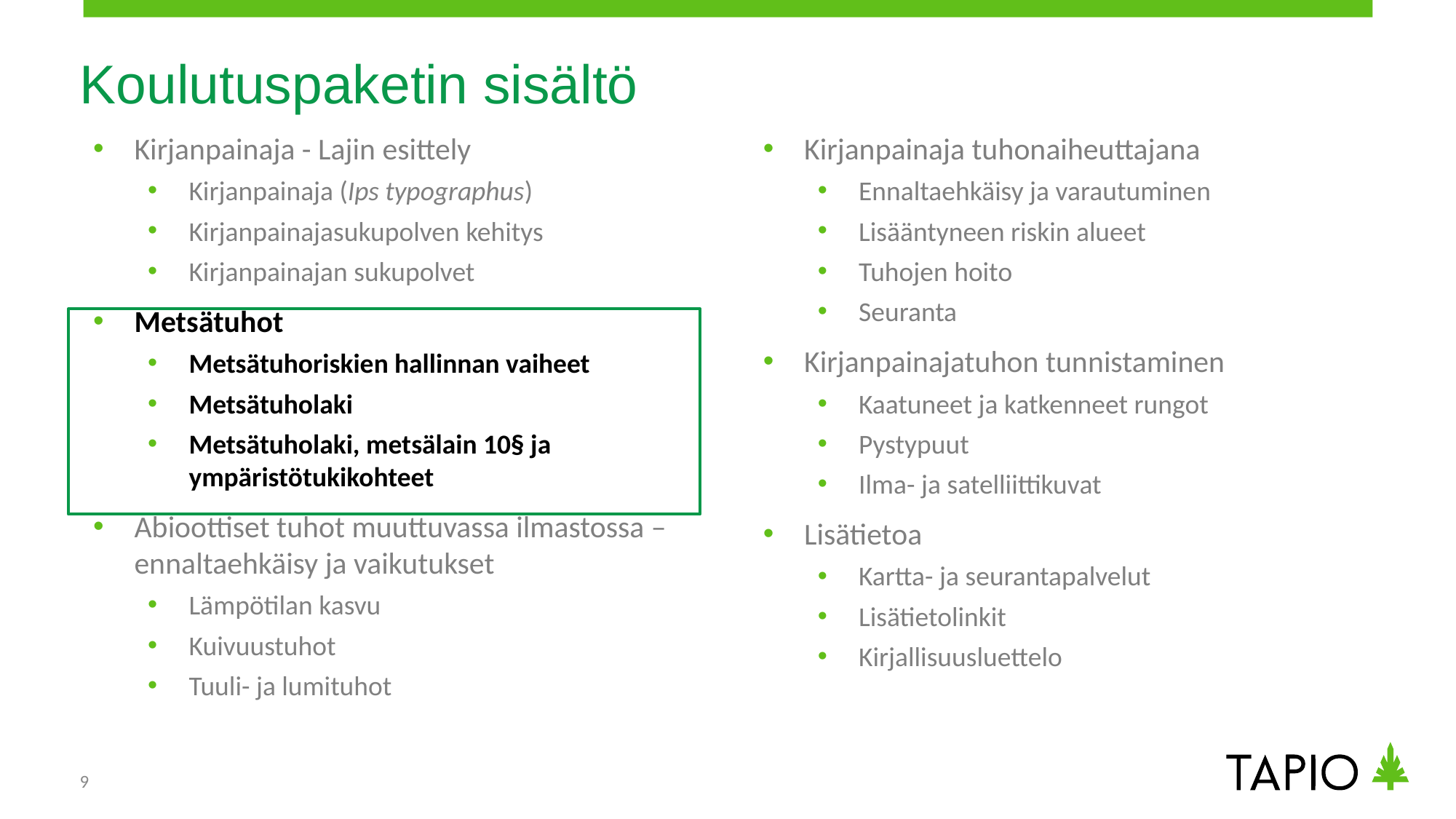

# Koulutuspaketin sisältö
Kirjanpainaja - Lajin esittely
Kirjanpainaja (Ips typographus)
Kirjanpainajasukupolven kehitys
Kirjanpainajan sukupolvet
Metsätuhot
Metsätuhoriskien hallinnan vaiheet
Metsätuholaki
Metsätuholaki, metsälain 10§ ja ympäristötukikohteet
Abioottiset tuhot muuttuvassa ilmastossa – ennaltaehkäisy ja vaikutukset
Lämpötilan kasvu
Kuivuustuhot
Tuuli- ja lumituhot

Kirjanpainaja tuhonaiheuttajana
Ennaltaehkäisy ja varautuminen
Lisääntyneen riskin alueet
Tuhojen hoito
Seuranta
Kirjanpainajatuhon tunnistaminen
Kaatuneet ja katkenneet rungot
Pystypuut
Ilma- ja satelliittikuvat
Lisätietoa
Kartta- ja seurantapalvelut
Lisätietolinkit
Kirjallisuusluettelo

9